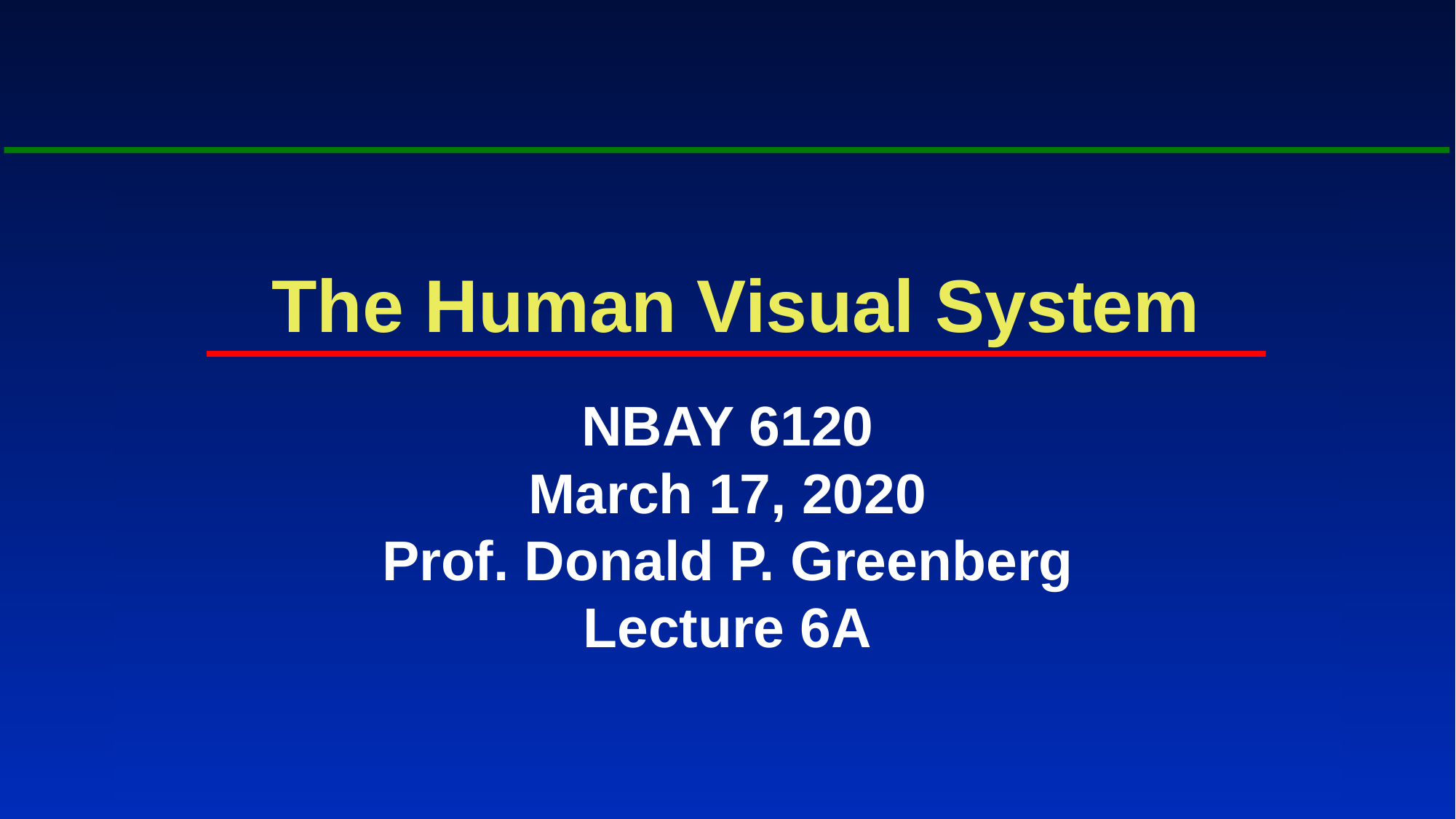

# The Human Visual System

NBAY 6120
March 17, 2020
Prof. Donald P. Greenberg
Lecture 6A